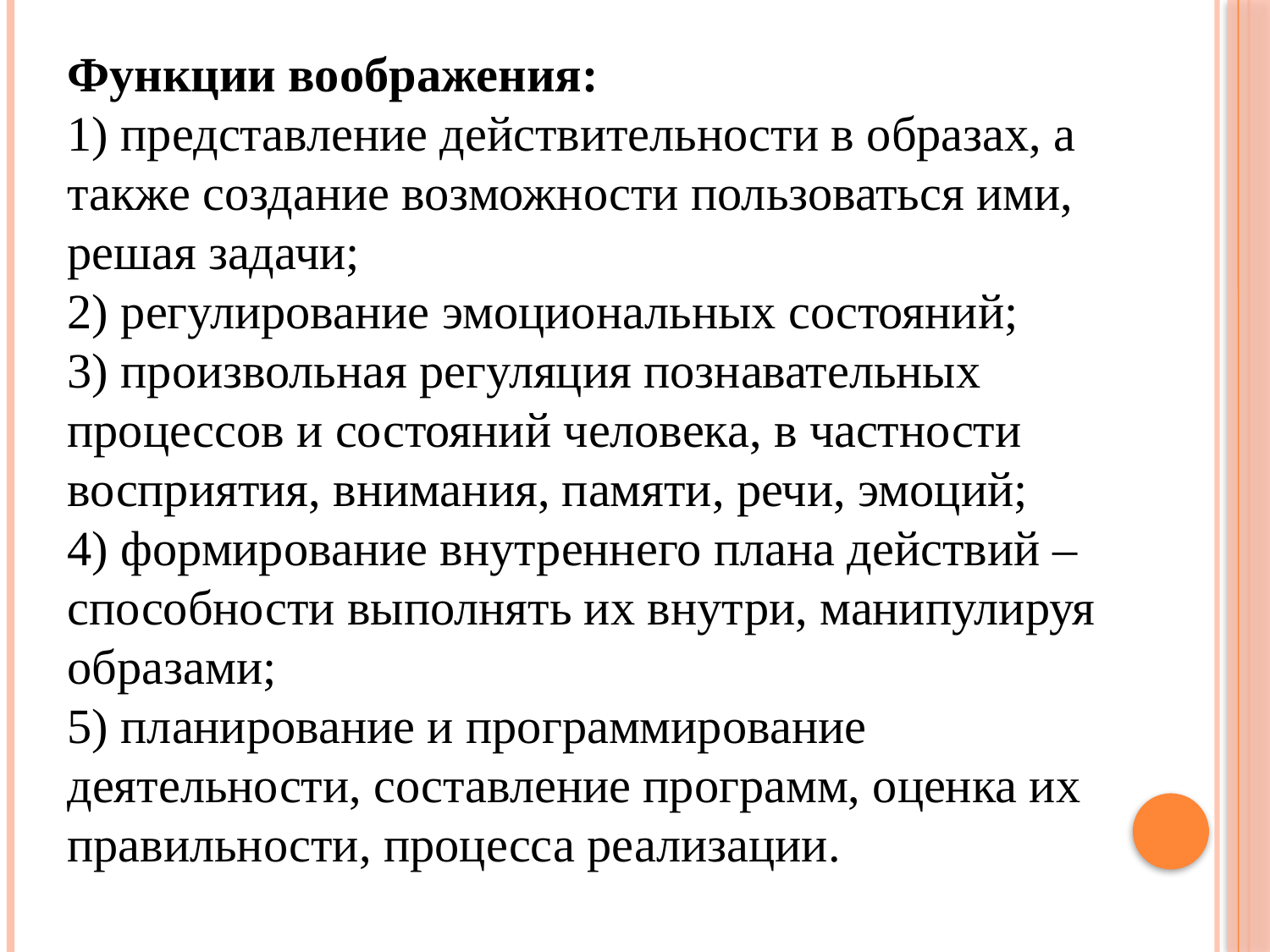

Функции воображения:
1) представление действительности в образах, а также создание возможности пользоваться ими, решая задачи;
2) регулирование эмоциональных состояний;
3) произвольная регуляция познавательных процессов и состояний человека, в частности восприятия, внимания, памяти, речи, эмоций;
4) формирование внутреннего плана действий – способности выполнять их внутри, манипулируя образами;
5) планирование и программирование деятельности, составление программ, оценка их правильности, процесса реализации.